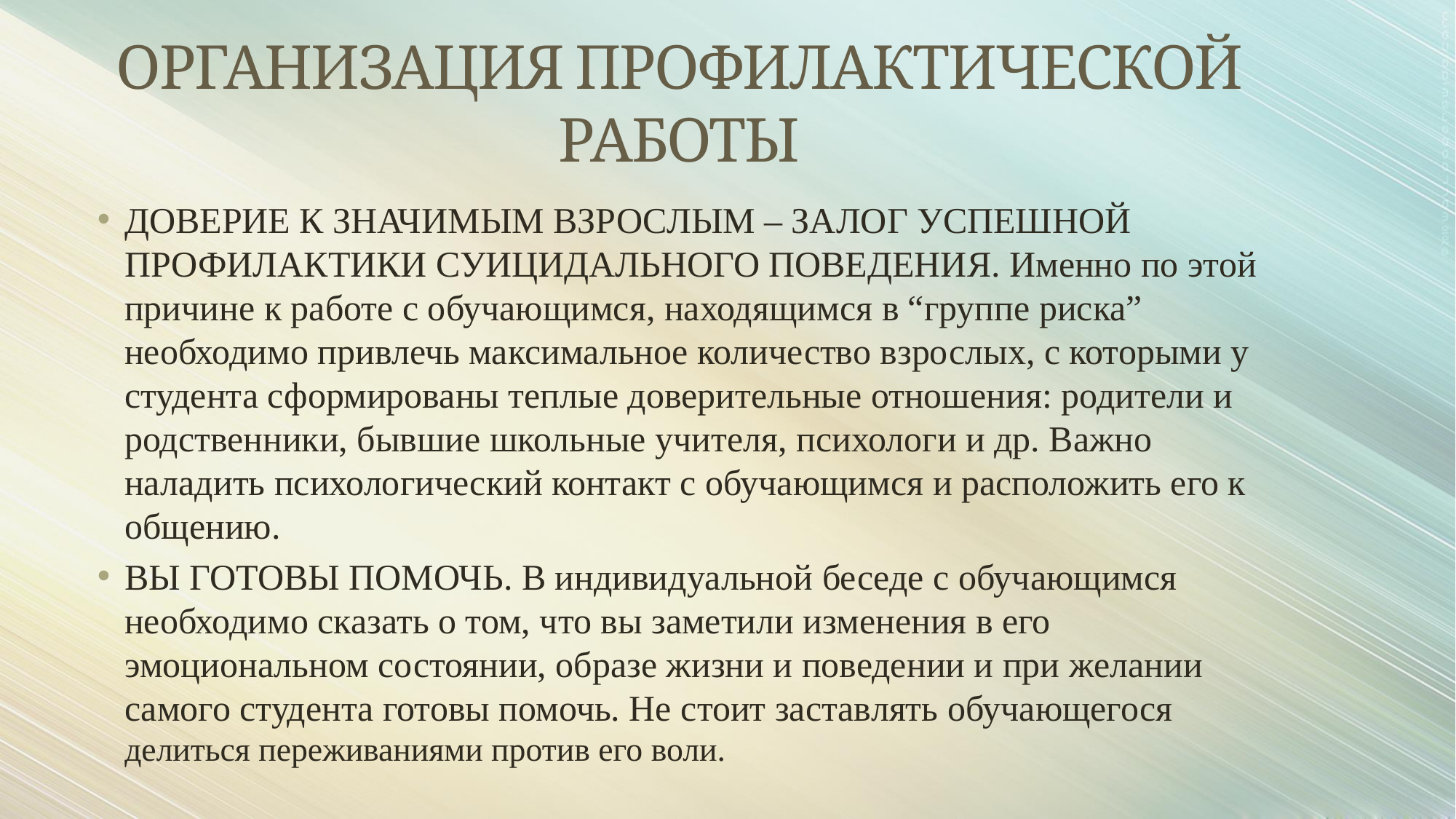

# ОРГАНИЗАЦИЯ ПРОФИЛАКТИЧЕСКОЙ РАБОТЫ
ДОВЕРИЕ К ЗНАЧИМЫМ ВЗРОСЛЫМ – ЗАЛОГ УСПЕШНОЙ ПРОФИЛАКТИКИ СУИЦИДАЛЬНОГО ПОВЕДЕНИЯ. Именно по этой причине к работе с обучающимся, находящимся в “группе риска” необходимо привлечь максимальное количество взрослых, с которыми у студента сформированы теплые доверительные отношения: родители и родственники, бывшие школьные учителя, психологи и др. Важно наладить психологический контакт с обучающимся и расположить его к общению.
ВЫ ГОТОВЫ ПОМОЧЬ. В индивидуальной беседе с обучающимся необходимо сказать о том, что вы заметили изменения в его эмоциональном состоянии, образе жизни и поведении и при желании самого студента готовы помочь. Не стоит заставлять обучающегося делиться переживаниями против его воли.